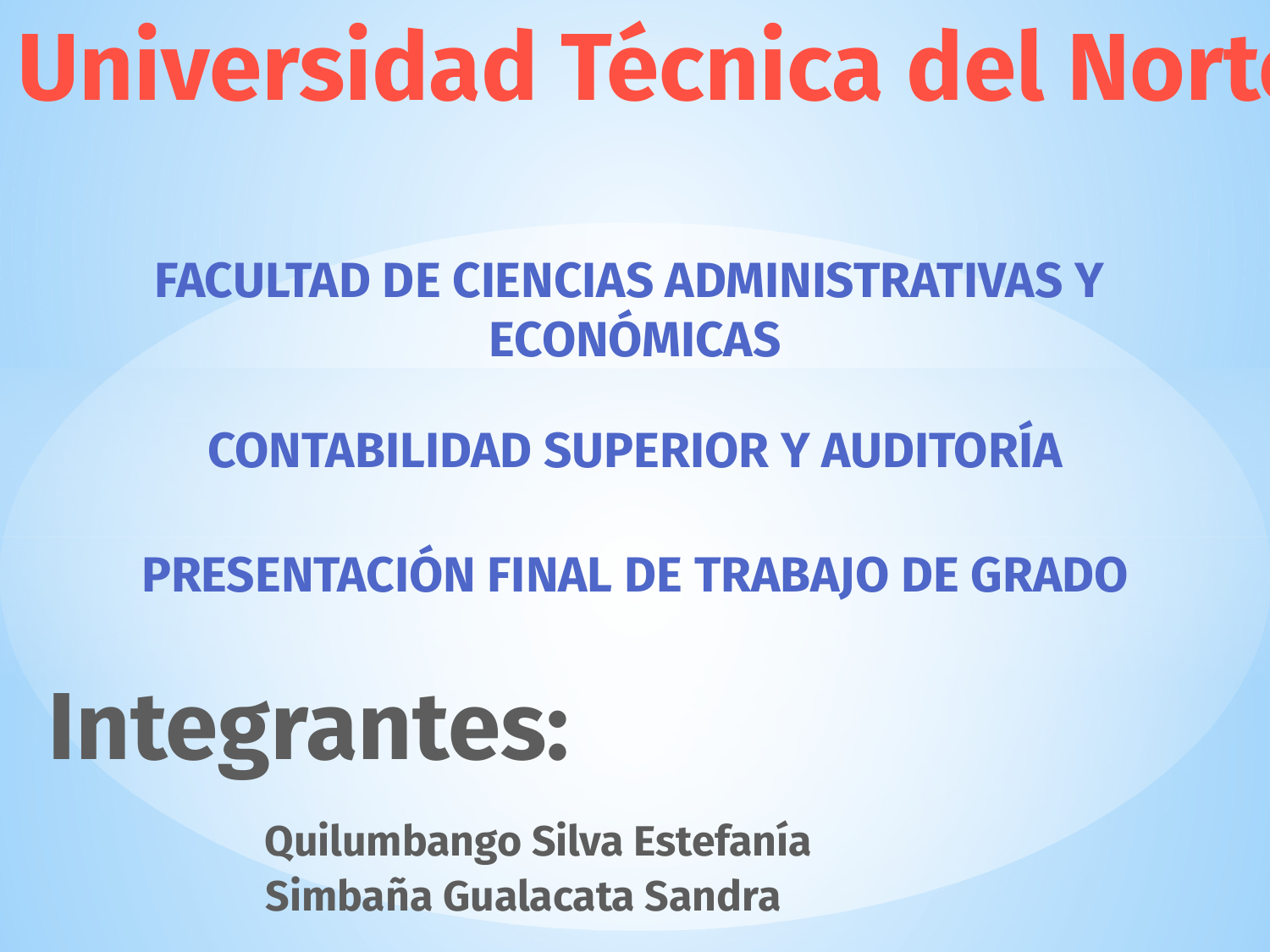

Universidad Técnica del Norte
Facultad de Ciencias Administrativas y  Económicas
Contabilidad Superior y Auditoría
Presentación Final de Trabajo de Grado
Integrantes:
  Quilumbango Silva Estefanía
Simbaña Gualacata Sandra